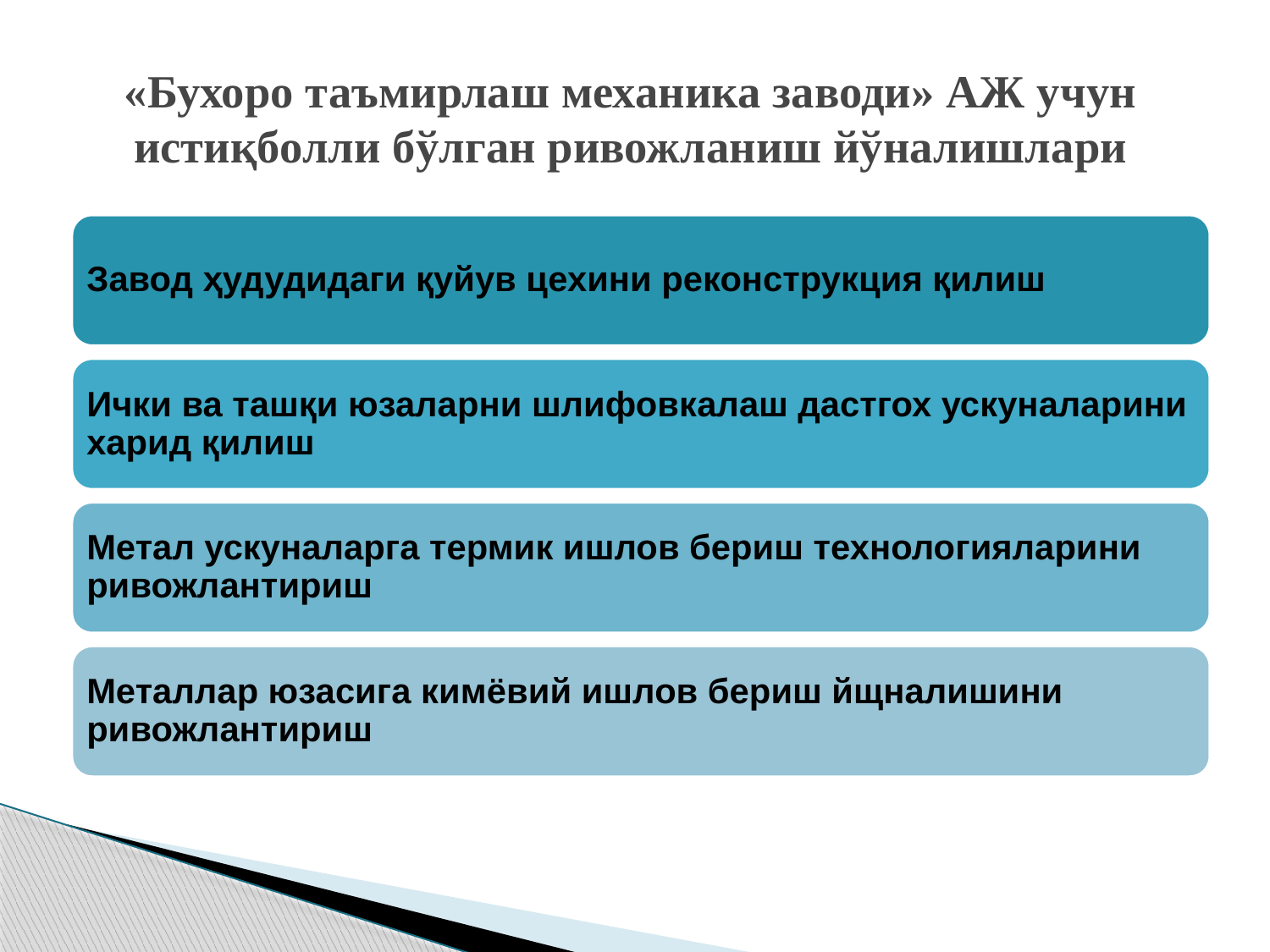

«Бухоро таъмирлаш механика заводи» АЖ учун истиқболли бўлган ривожланиш йўналишлари
Завод ҳудудидаги қуйув цехини реконструкция қилиш
Ички ва ташқи юзаларни шлифовкалаш дастгох ускуналарини харид қилиш
Метал ускуналарга термик ишлов бериш технологияларини ривожлантириш
Металлар юзасига кимёвий ишлов бериш йщналишини ривожлантириш